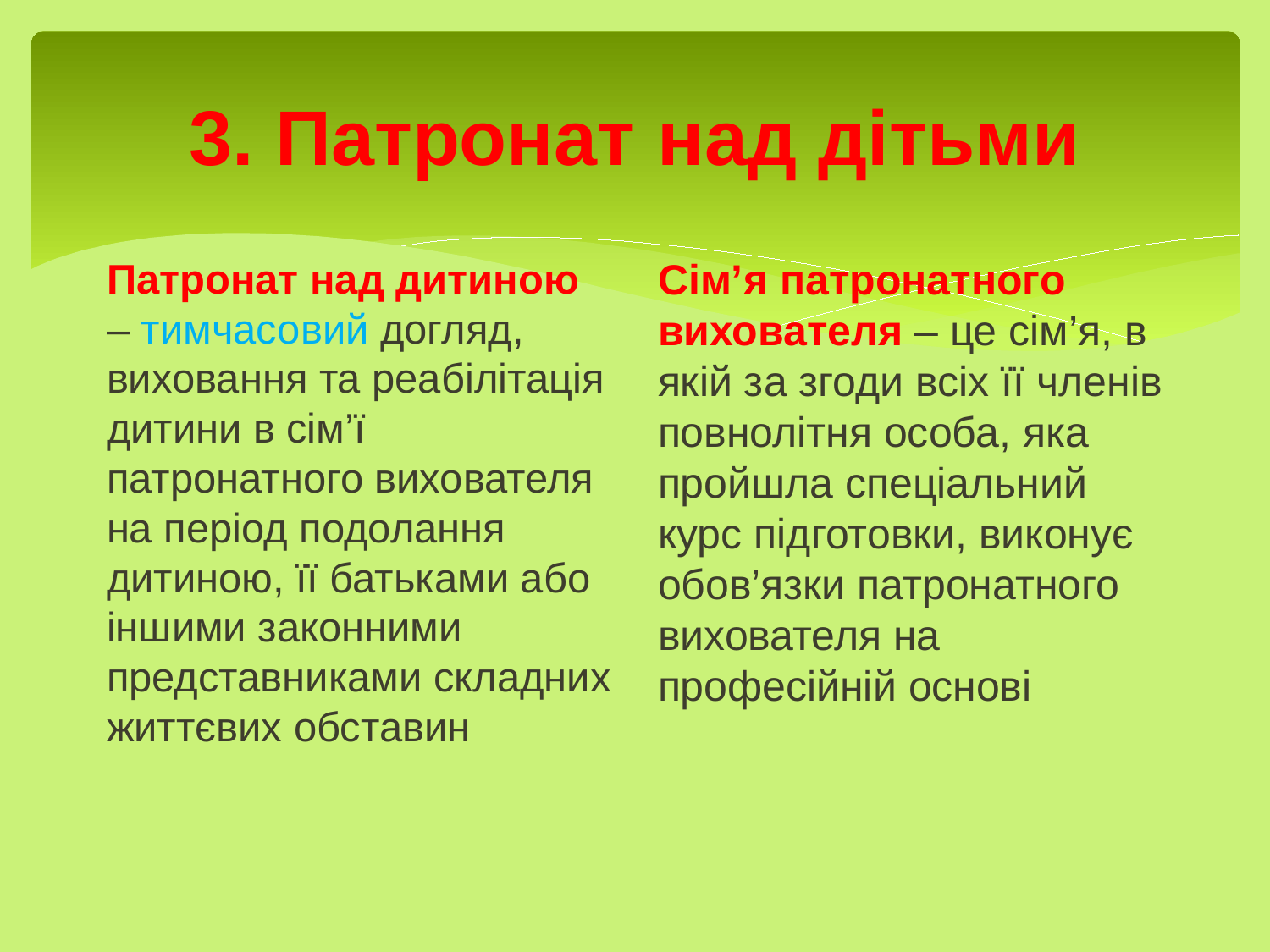

# 3. Патронат над дітьми
Патронат над дитиною – тимчасовий догляд, виховання та реабілітація дитини в сім’ї патронатного вихователя на період подолання дитиною, її батьками або іншими законними представниками складних життєвих обставин
Сім’я патронатного вихователя – це сім’я, в якій за згоди всіх її членів повнолітня особа, яка пройшла спеціальний курс підготовки, виконує обов’язки патронатного вихователя на професійній основі